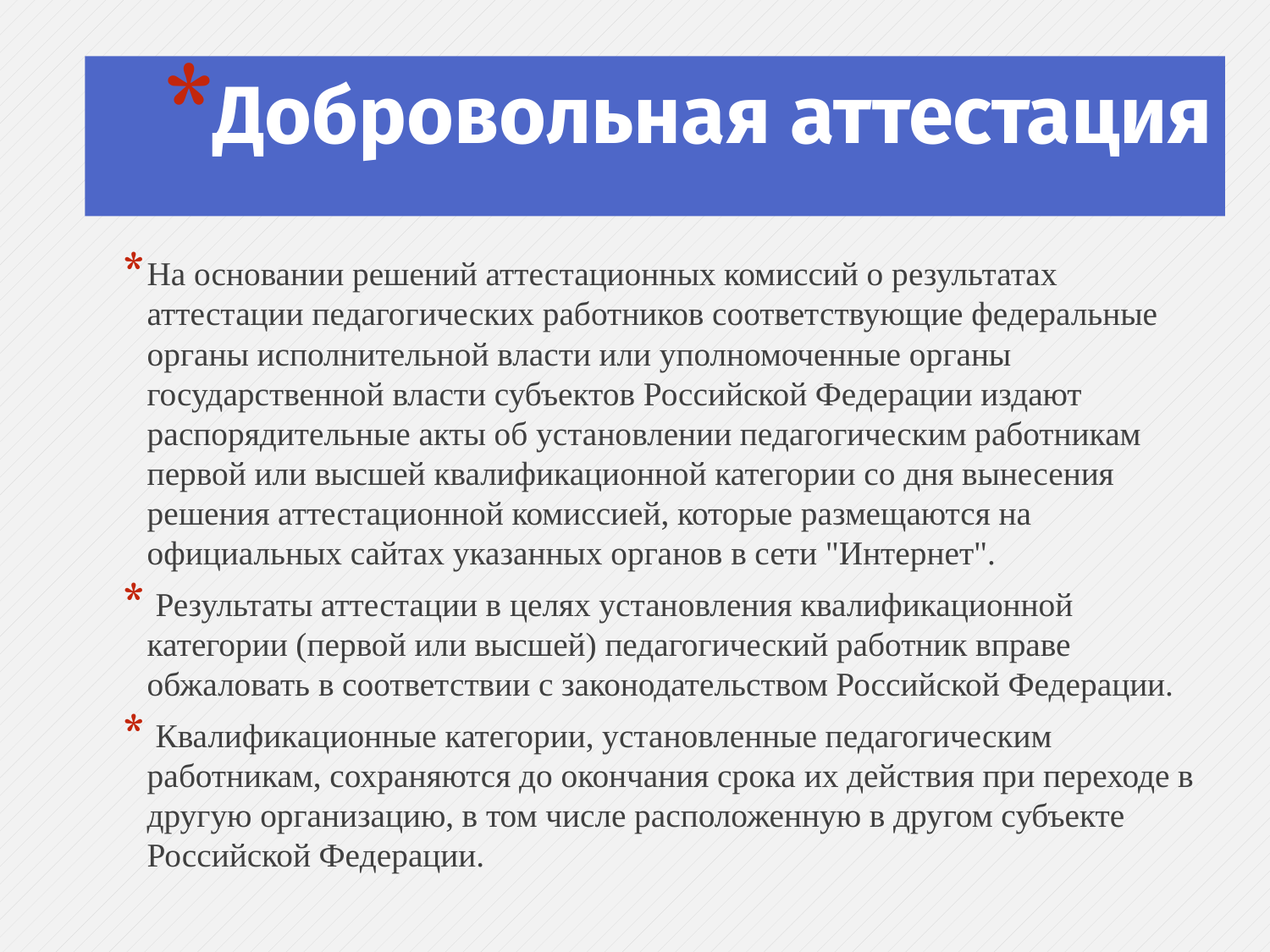

# Добровольная аттестация
На основании решений аттестационных комиссий о результатах аттестации педагогических работников соответствующие федеральные органы исполнительной власти или уполномоченные органы государственной власти субъектов Российской Федерации издают распорядительные акты об установлении педагогическим работникам первой или высшей квалификационной категории со дня вынесения решения аттестационной комиссией, которые размещаются на официальных сайтах указанных органов в сети "Интернет".
 Результаты аттестации в целях установления квалификационной категории (первой или высшей) педагогический работник вправе обжаловать в соответствии с законодательством Российской Федерации.
 Квалификационные категории, установленные педагогическим работникам, сохраняются до окончания срока их действия при переходе в другую организацию, в том числе расположенную в другом субъекте Российской Федерации.